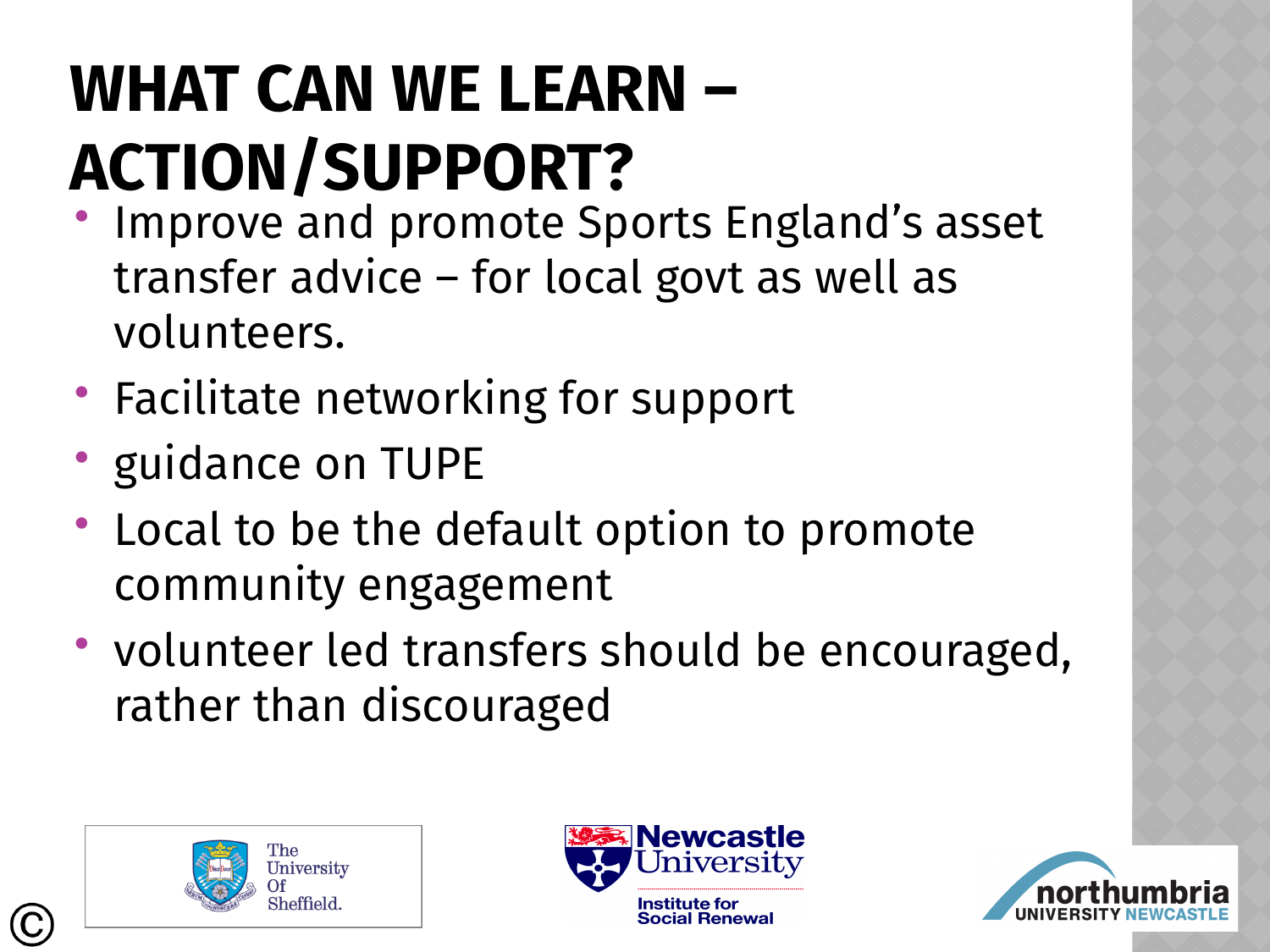

# What can we learn – action/support?
Improve and promote Sports England’s asset transfer advice – for local govt as well as volunteers.
Facilitate networking for support
guidance on TUPE
Local to be the default option to promote community engagement
volunteer led transfers should be encouraged, rather than discouraged